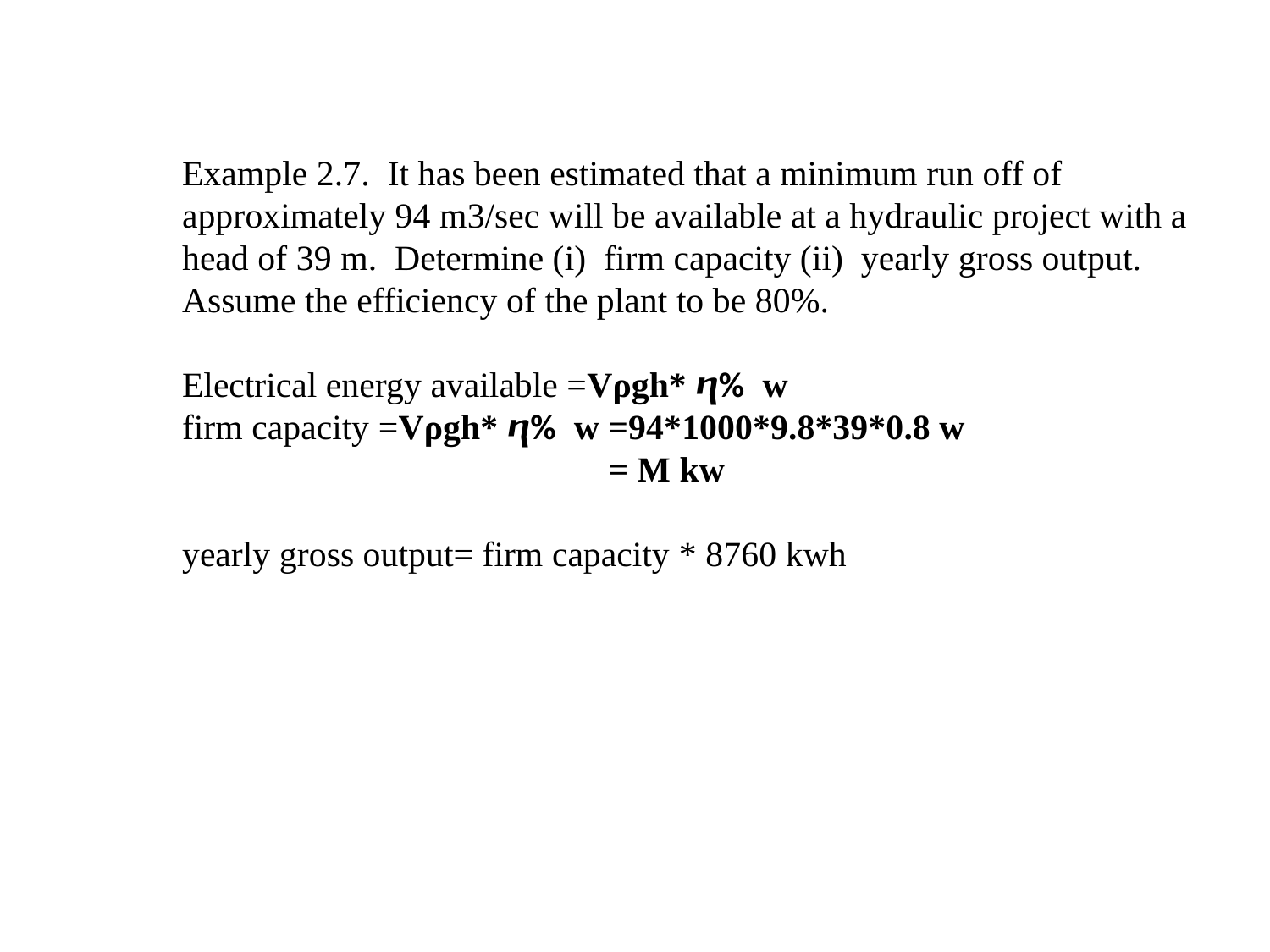

# Example 2.7.  It has been estimated that a minimum run off of approximately 94 m3/sec will be available at a hydraulic project with a head of 39 m.  Determine (i)  firm capacity (ii)  yearly gross output.  Assume the efficiency of the plant to be 80%. Electrical energy available =Vρgh* ⴄ%  w firm capacity =Vρgh* ⴄ%  w =94*1000*9.8*39*0.8 w = M kw yearly gross output= firm capacity * 8760 kwh